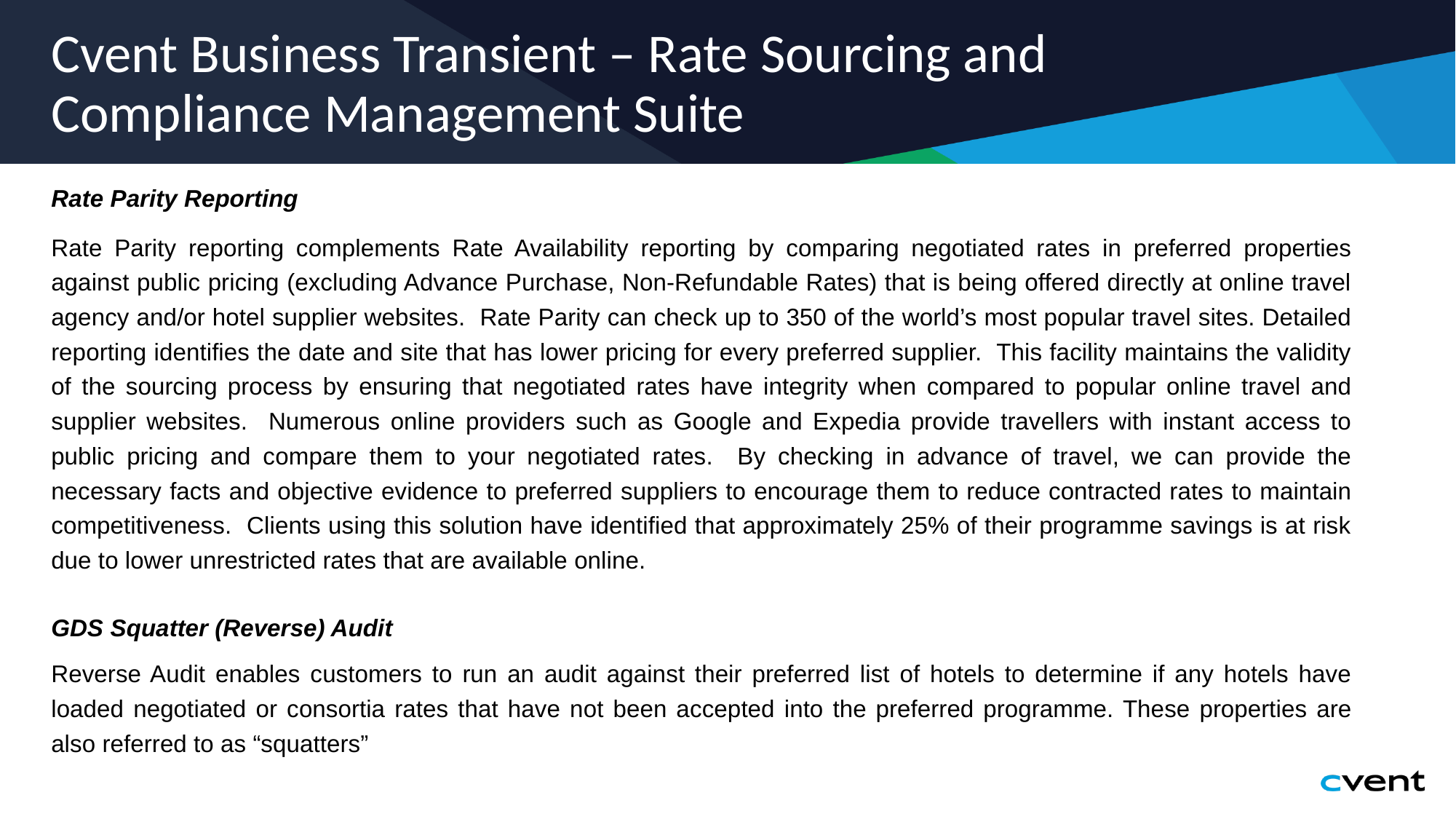

# Cvent Business Transient – Rate Sourcing and Compliance Management Suite
Rate Parity Reporting
Rate Parity reporting complements Rate Availability reporting by comparing negotiated rates in preferred properties against public pricing (excluding Advance Purchase, Non-Refundable Rates) that is being offered directly at online travel agency and/or hotel supplier websites.  Rate Parity can check up to 350 of the world’s most popular travel sites. Detailed reporting identifies the date and site that has lower pricing for every preferred supplier.  This facility maintains the validity of the sourcing process by ensuring that negotiated rates have integrity when compared to popular online travel and supplier websites.  Numerous online providers such as Google and Expedia provide travellers with instant access to public pricing and compare them to your negotiated rates.  By checking in advance of travel, we can provide the necessary facts and objective evidence to preferred suppliers to encourage them to reduce contracted rates to maintain competitiveness.  Clients using this solution have identified that approximately 25% of their programme savings is at risk due to lower unrestricted rates that are available online.

GDS Squatter (Reverse) Audit
Reverse Audit enables customers to run an audit against their preferred list of hotels to determine if any hotels have loaded negotiated or consortia rates that have not been accepted into the preferred programme. These properties are also referred to as “squatters”